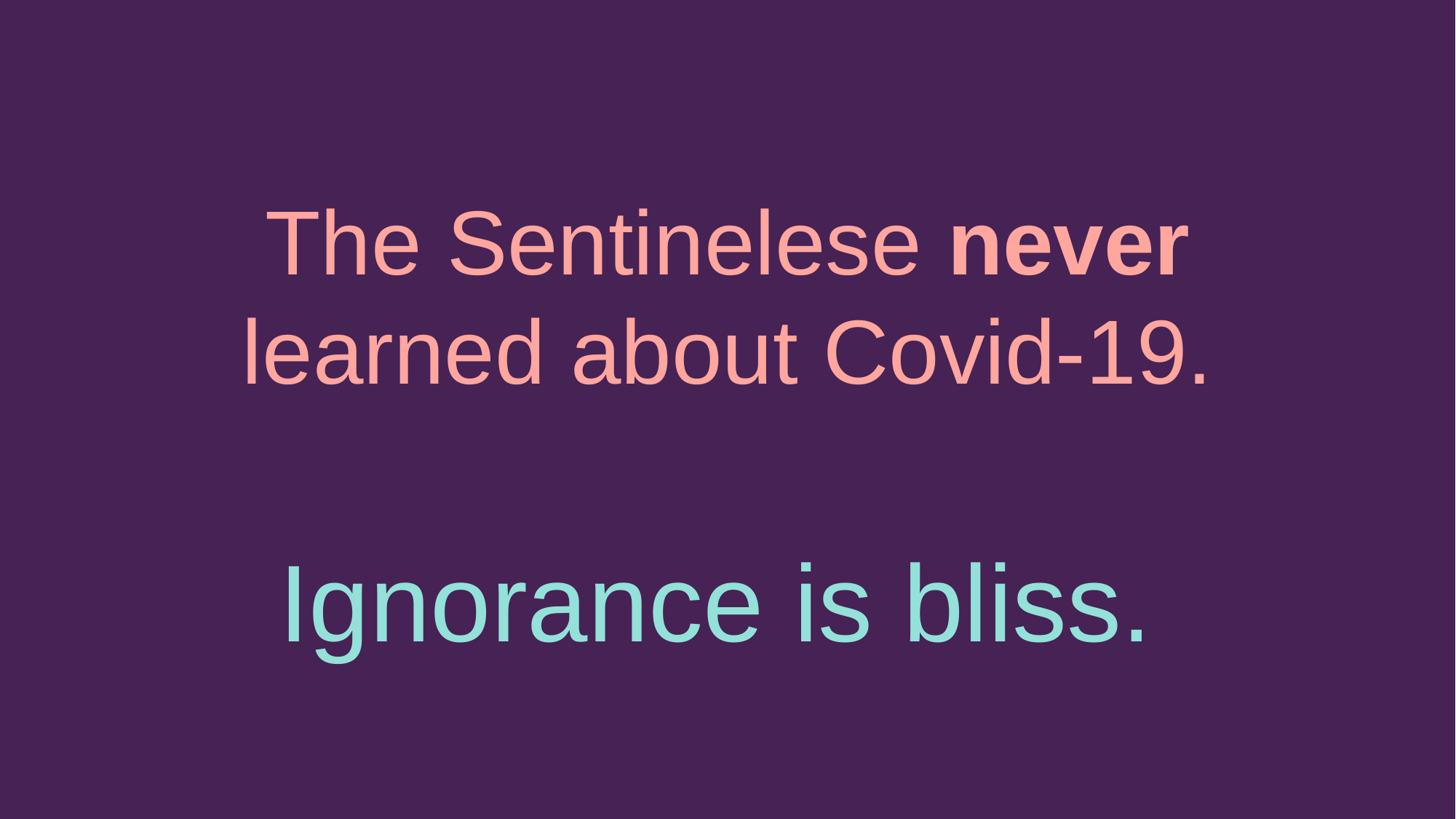

The Sentinelese never learned about Covid-19.
Ignorance is bliss.